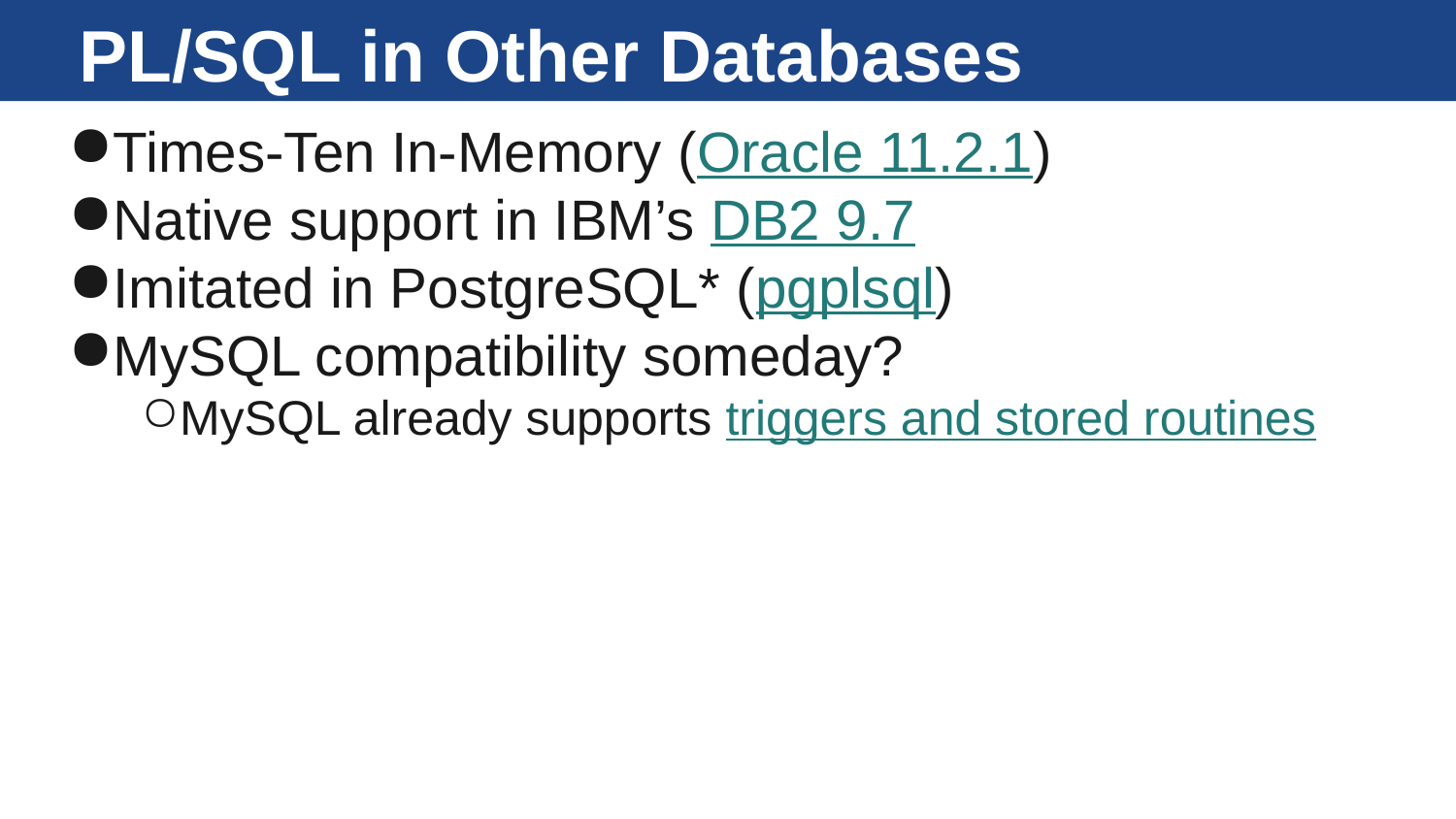

# PL/SQL in Other Databases
Times-Ten In-Memory (Oracle 11.2.1)
Native support in IBM’s DB2 9.7
Imitated in PostgreSQL* (pgplsql)
MySQL compatibility someday?
MySQL already supports triggers and stored routines